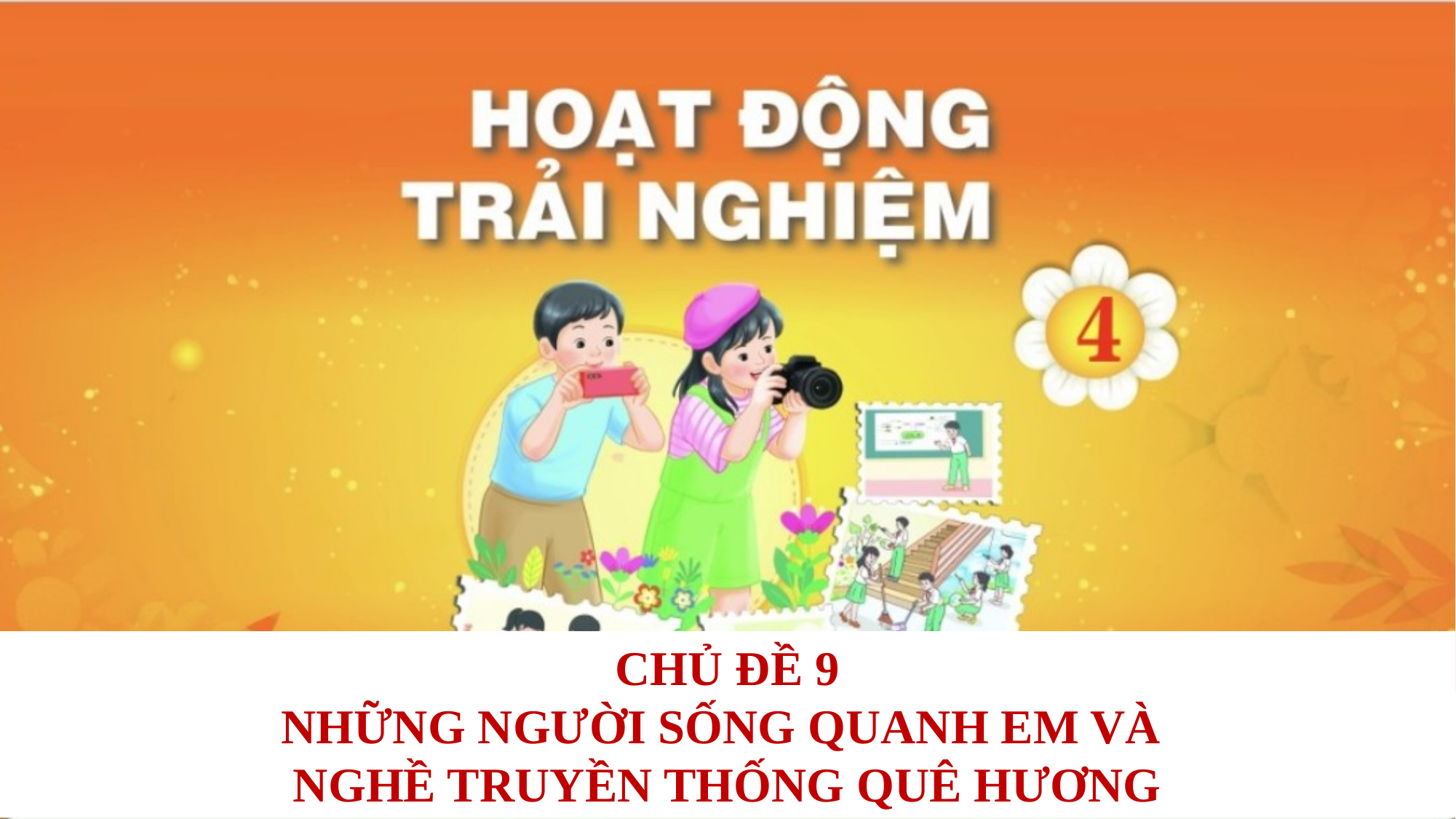

CHỦ ĐỀ 9
NHỮNG NGƯỜI SỐNG QUANH EM VÀ
NGHỀ TRUYỀN THỐNG QUÊ HƯƠNG